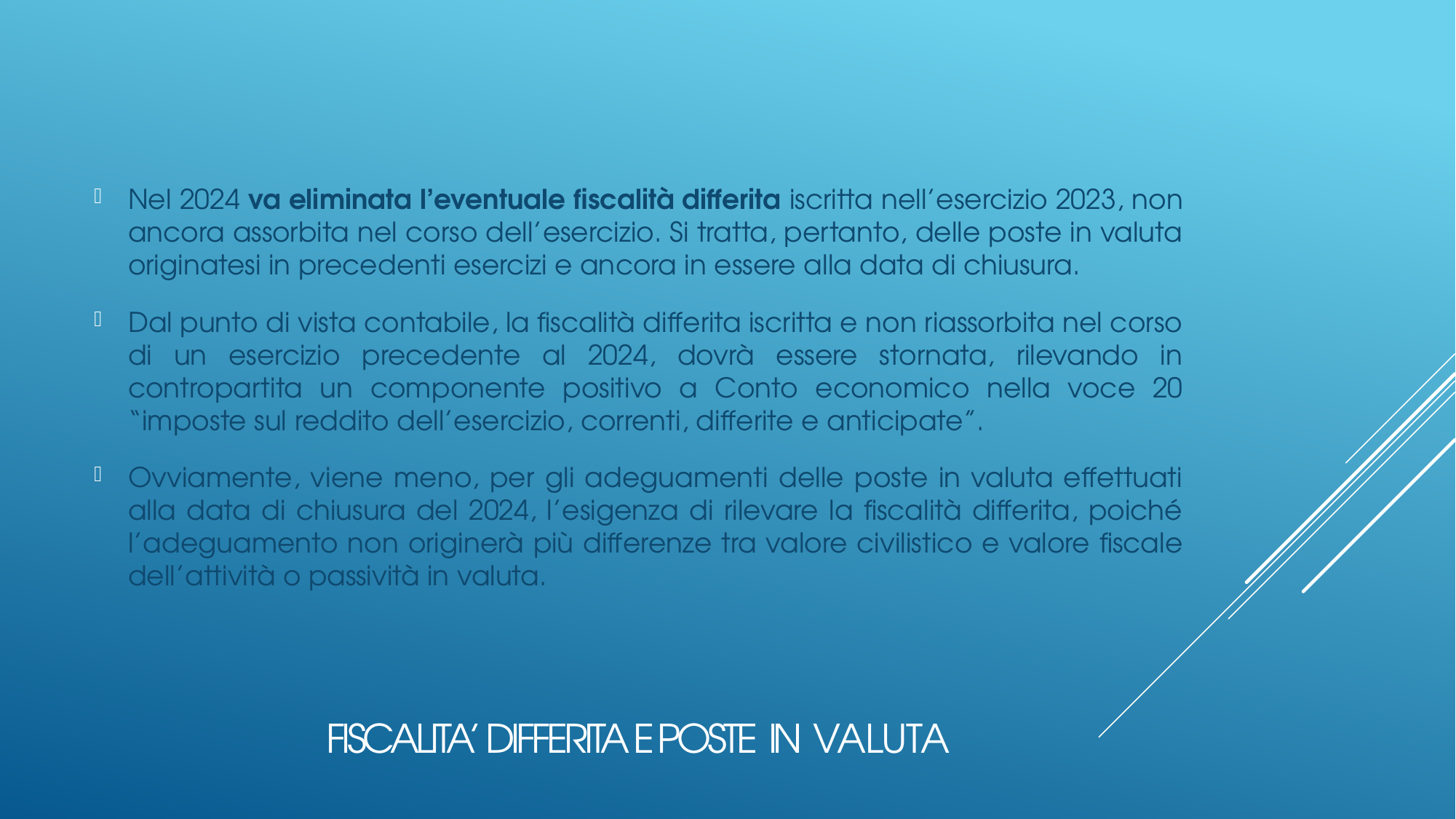

Nel 2024 va eliminata l’eventuale fiscalità differita iscritta nell’esercizio 2023, non ancora assorbita nel corso dell’esercizio. Si tratta, pertanto, delle poste in valuta originatesi in precedenti esercizi e ancora in essere alla data di chiusura.
Dal punto di vista contabile, la fiscalità differita iscritta e non riassorbita nel corso di un esercizio precedente al 2024, dovrà essere stornata, rilevando in contropartita un componente positivo a Conto economico nella voce 20 “imposte sul reddito dell’esercizio, correnti, differite e anticipate”.
Ovviamente, viene meno, per gli adeguamenti delle poste in valuta effettuati alla data di chiusura del 2024, l’esigenza di rilevare la fiscalità differita, poiché l’adeguamento non originerà più differenze tra valore civilistico e valore fiscale dell’attività o passività in valuta.
# Fiscalita’ differita e POSTE IN VALUTA